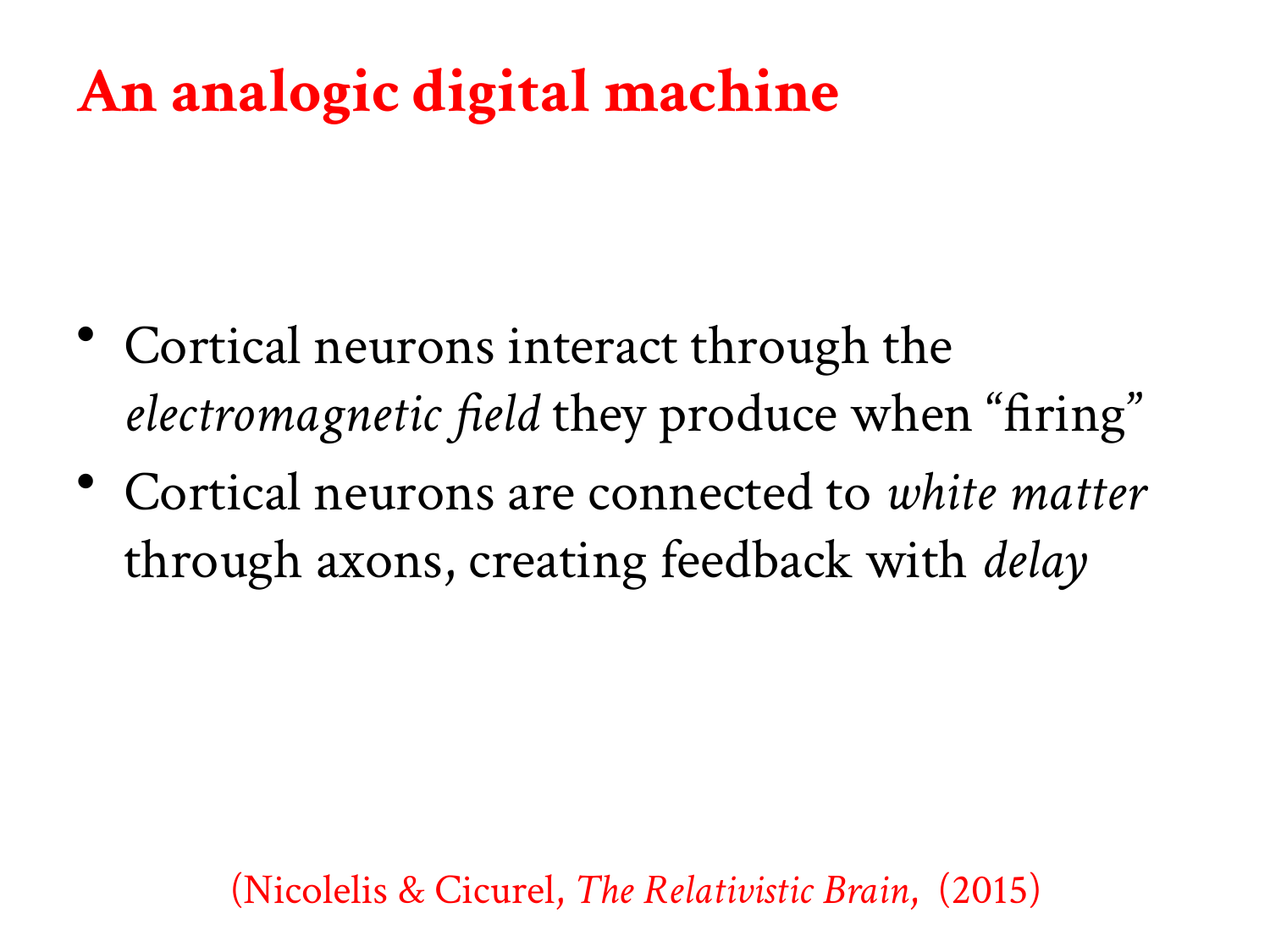

# An analogic digital machine
Cortical neurons interact through the electromagnetic field they produce when “firing”
Cortical neurons are connected to white matter through axons, creating feedback with delay
(Nicolelis & Cicurel, The Relativistic Brain,  (2015)